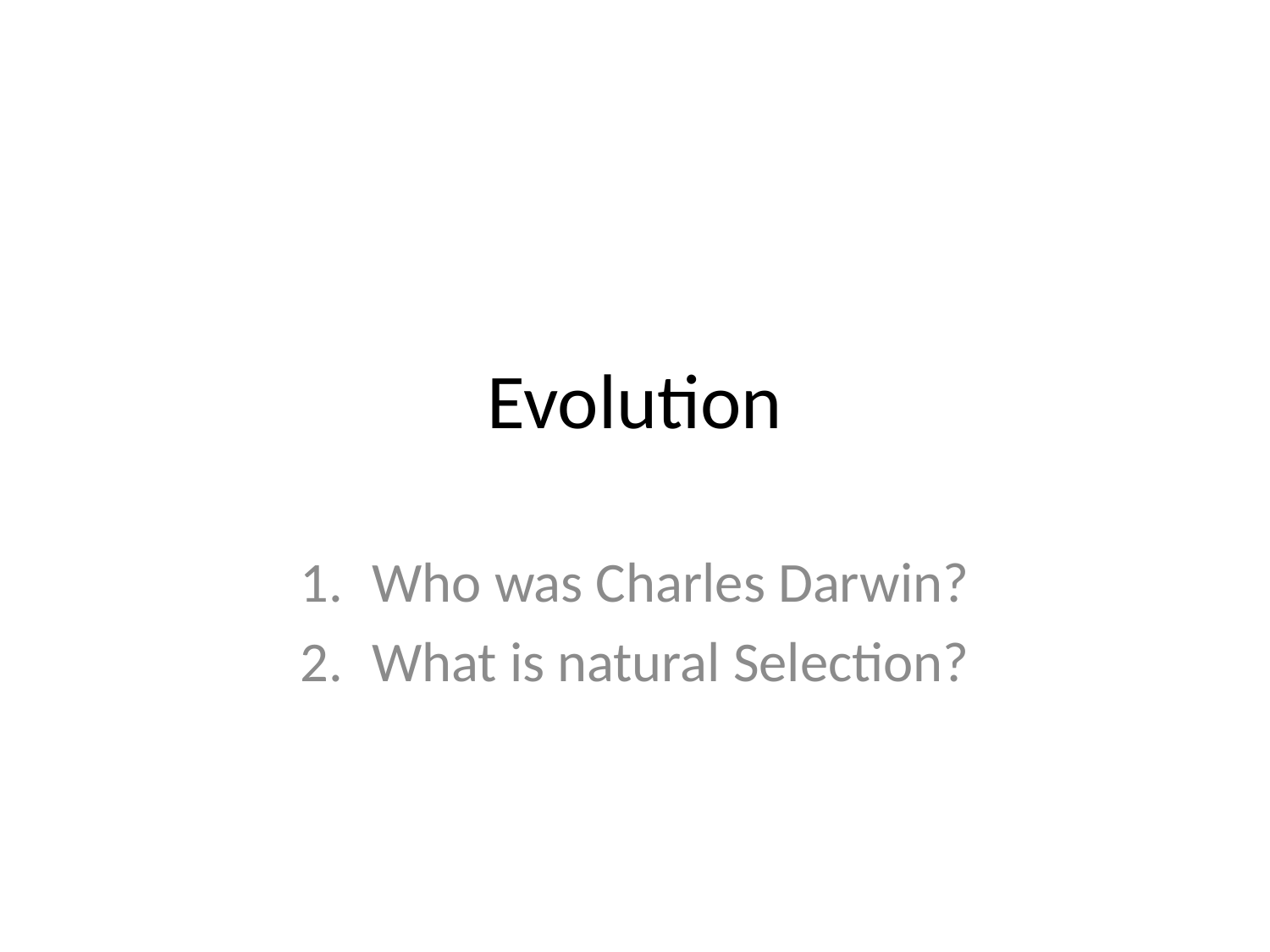

# Evolution
Who was Charles Darwin?
What is natural Selection?